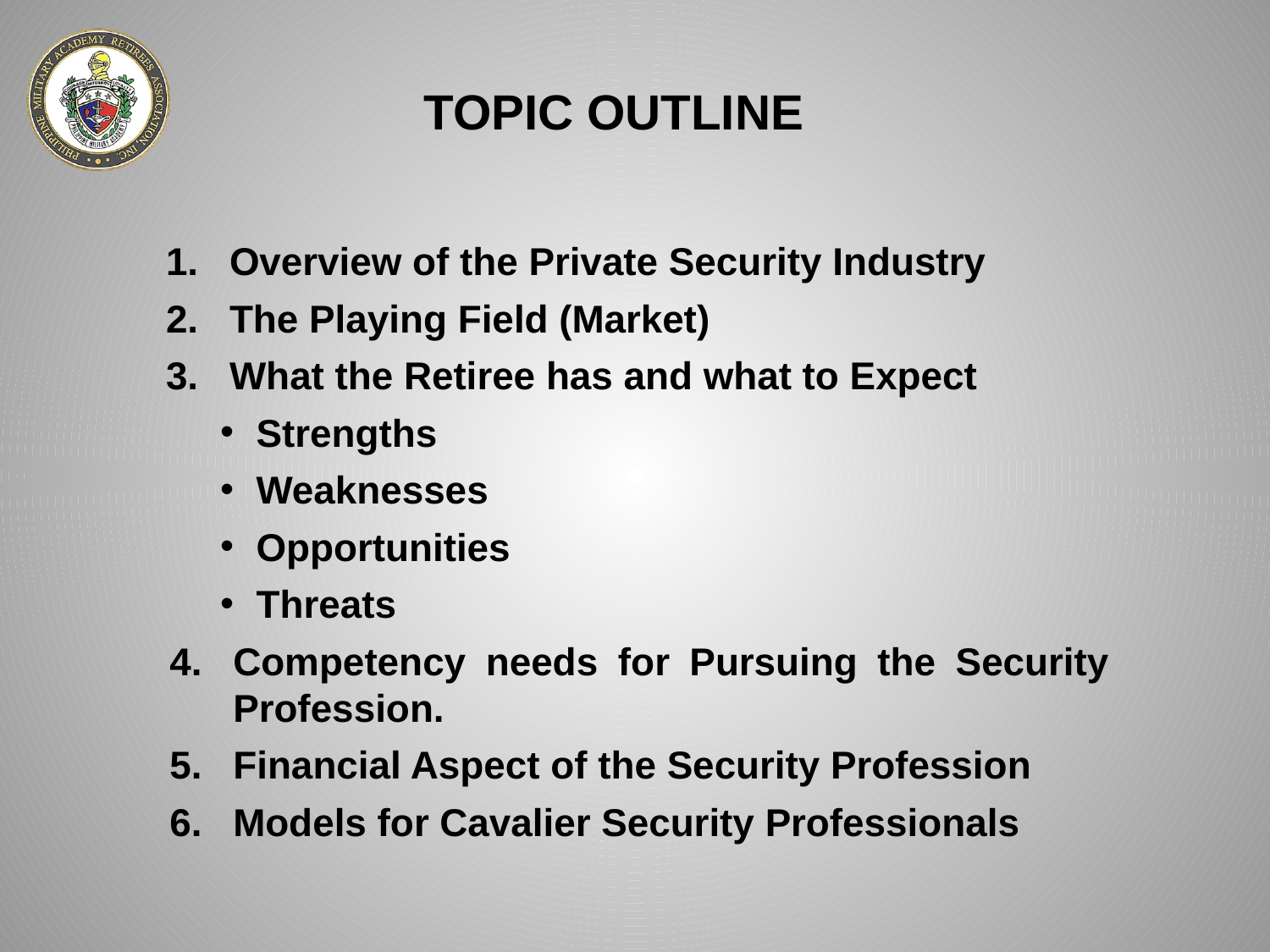

TOPIC OUTLINE

Overview of the Private Security Industry
The Playing Field (Market)
What the Retiree has and what to Expect
Strengths
Weaknesses
Opportunities
Threats
Competency needs for Pursuing the Security Profession.
Financial Aspect of the Security Profession
Models for Cavalier Security Professionals